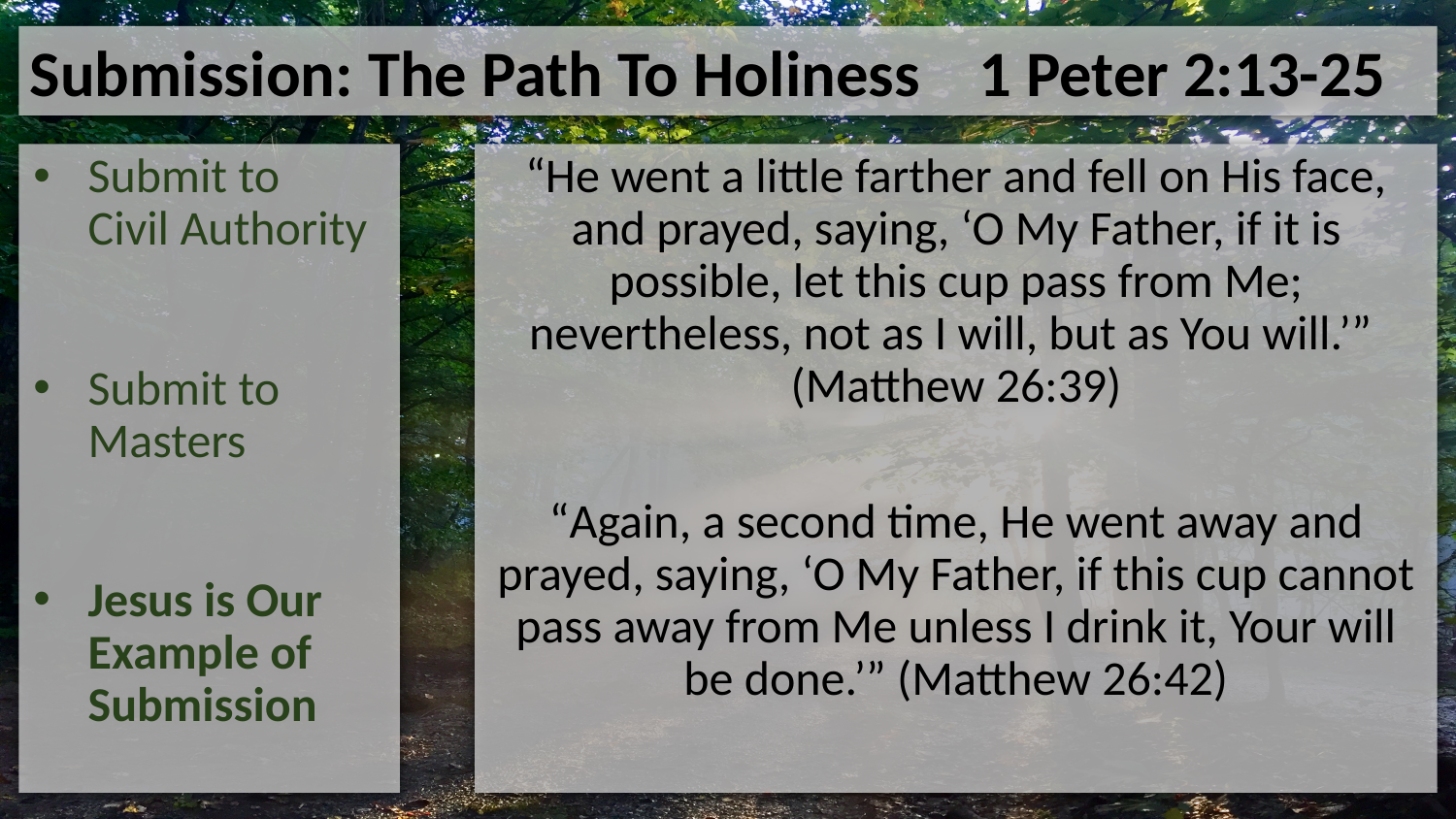

Submission: The Path To Holiness    1 Peter 2:13-25
Submit to   Civil Authority

Submit to Masters

Jesus is Our Example of Submission

“He went a little farther and fell on His face, and prayed, saying, ‘O My Father, if it is possible, let this cup pass from Me; nevertheless, not as I will, but as You will.’”  (Matthew 26:39)

“Again, a second time, He went away and prayed, saying, ‘O My Father, if this cup cannot pass away from Me unless I drink it, Your will be done.’” (Matthew 26:42)